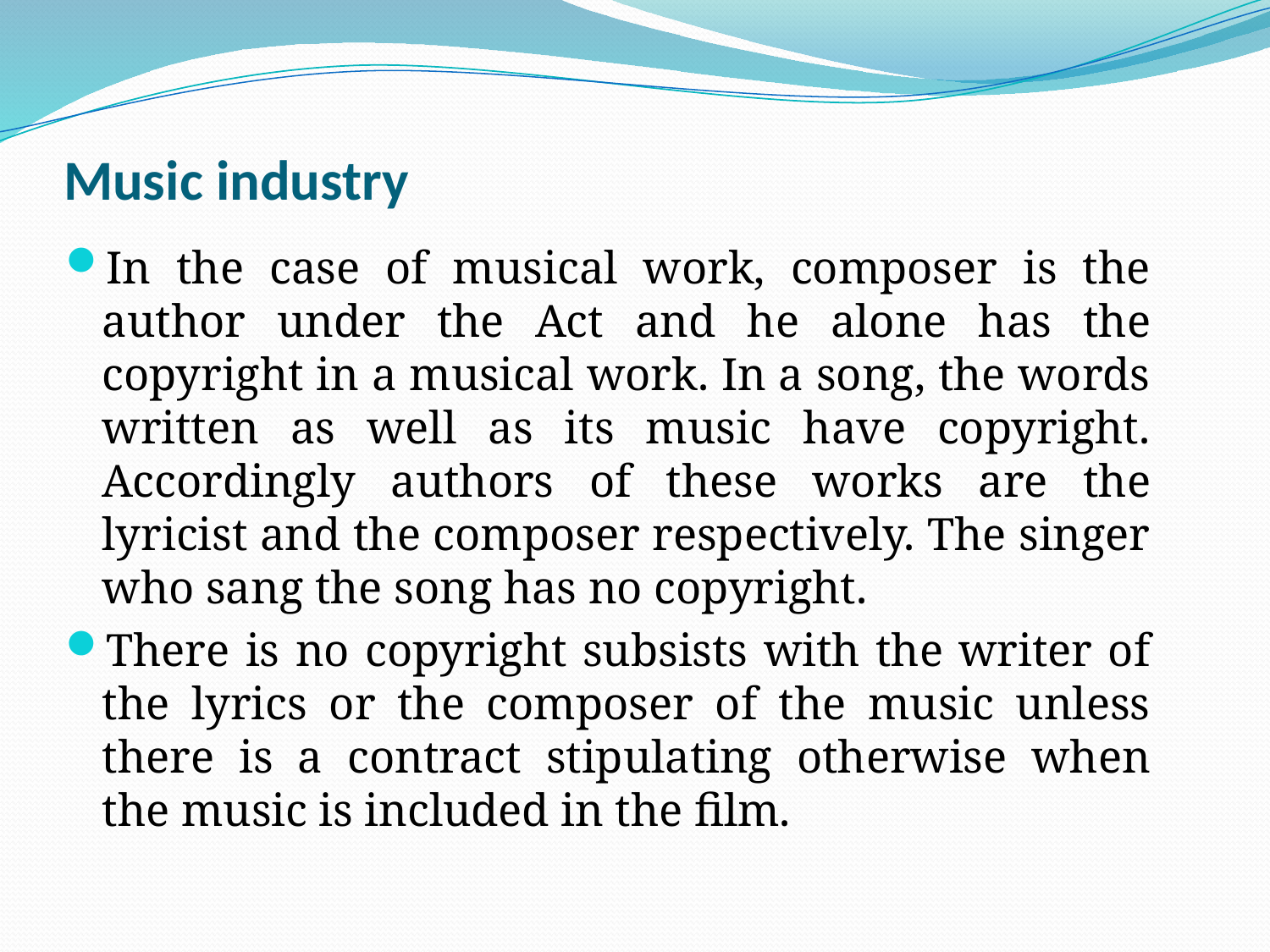

# Music industry
In the case of musical work, composer is the author under the Act and he alone has the copyright in a musical work. In a song, the words written as well as its music have copyright. Accordingly authors of these works are the lyricist and the composer respectively. The singer who sang the song has no copyright.
There is no copyright subsists with the writer of the lyrics or the composer of the music unless there is a contract stipulating otherwise when the music is included in the film.